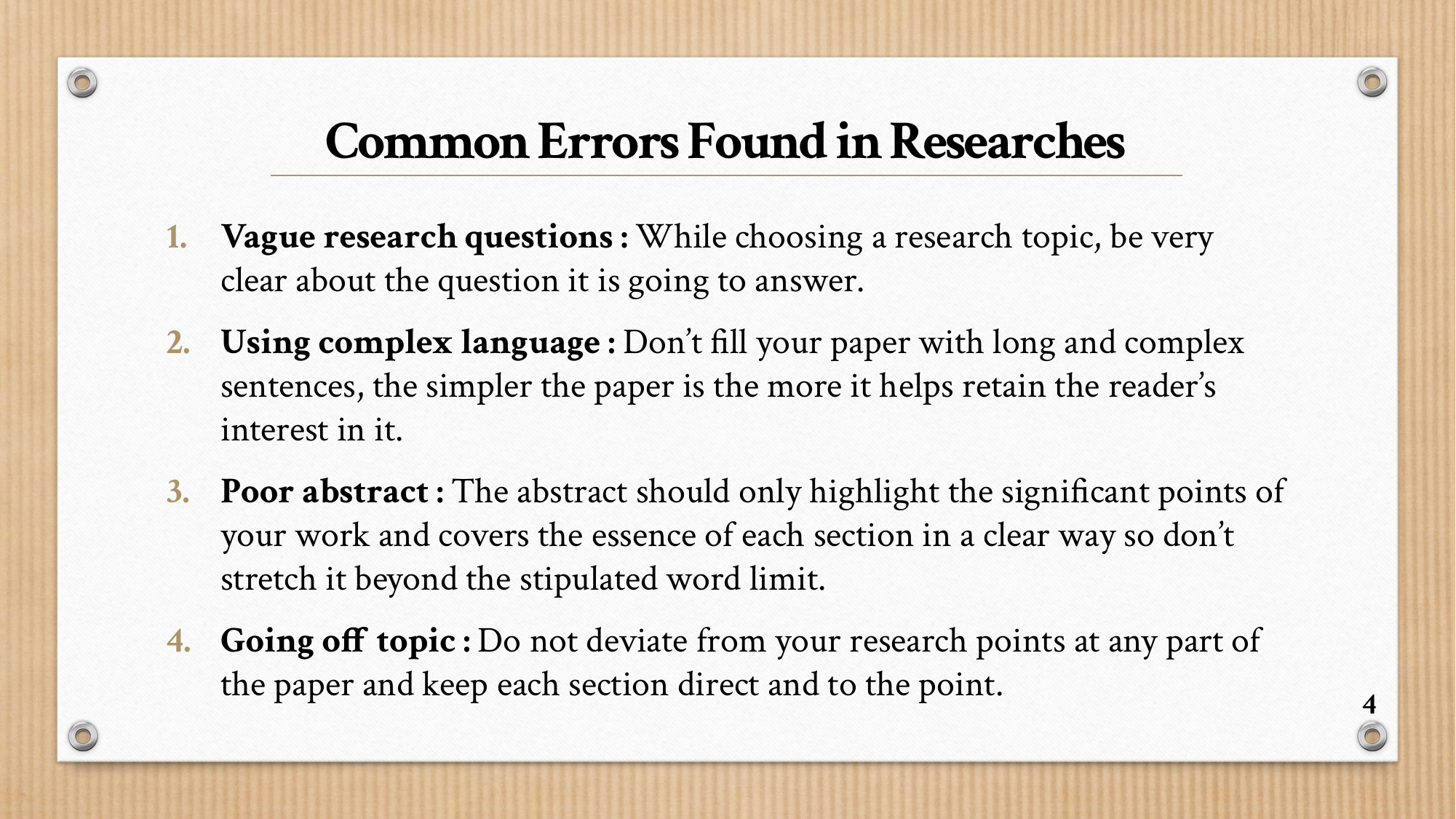

Common Errors Found in Researches
Vague research questions : While choosing a research topic, be very clear about the question it is going to answer.
Using complex language : Don’t fill your paper with long and complex sentences, the simpler the paper is the more it helps retain the reader’s interest in it.
Poor abstract : The abstract should only highlight the significant points of your work and covers the essence of each section in a clear way so don’t stretch it beyond the stipulated word limit.
Going off topic : Do not deviate from your research points at any part of the paper and keep each section direct and to the point.

4